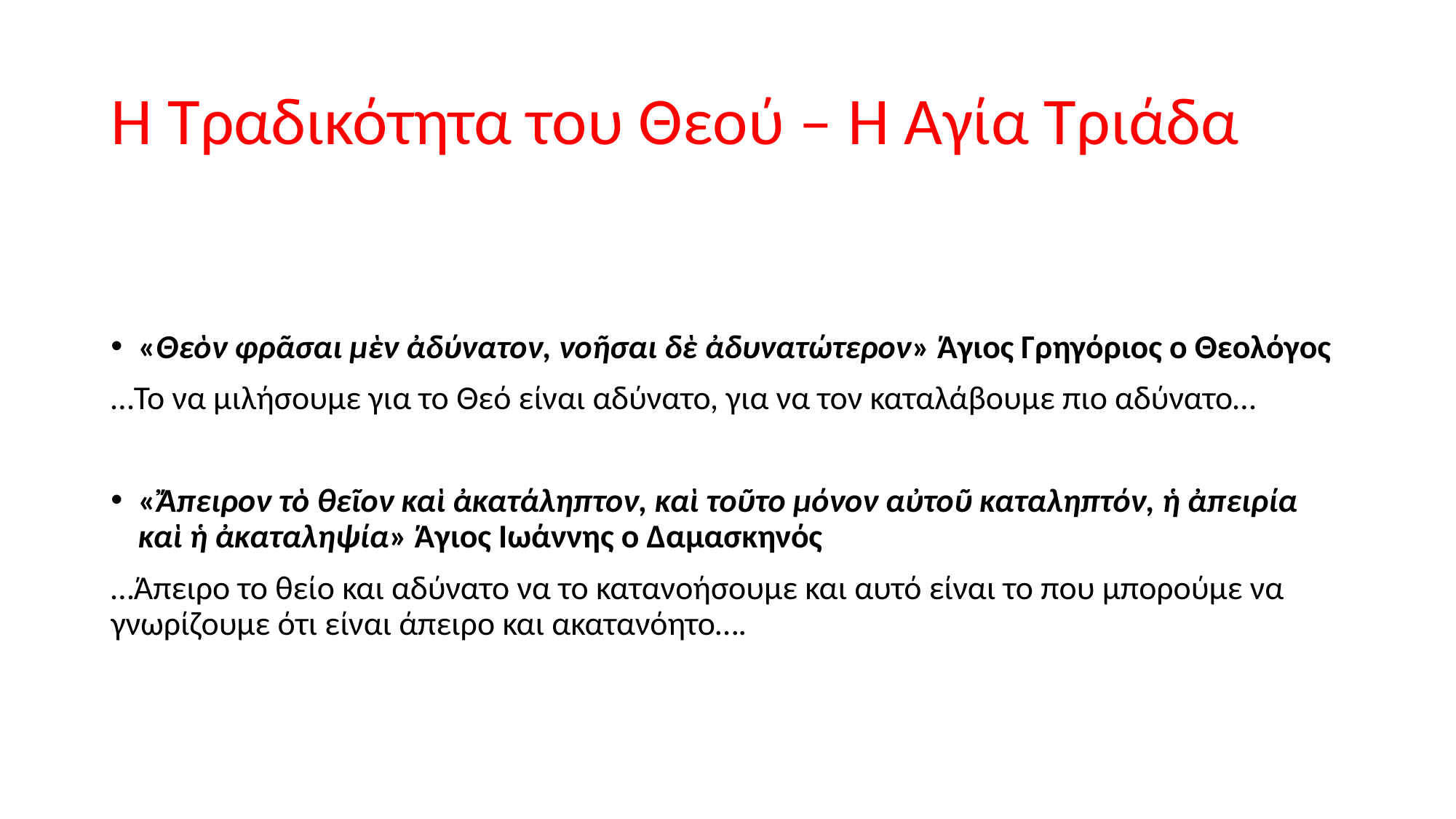

# Η Τραδικότητα του Θεού – Η Αγία Τριάδα

«Θεὸν φρᾶσαι μὲν ἀδύνατον, νοῆσαι δὲ ἀδυνατώτερον» Άγιος Γρηγόριος ο Θεολόγος
…Το να μιλήσουμε για το Θεό είναι αδύνατο, για να τον καταλάβουμε πιο αδύνατο…

«Ἄπειρον τὸ θεῖον καὶ ἀκατάληπτον, καὶ τοῦτο μόνον αὐτοῦ καταληπτόν, ἡ ἀπειρία καὶ ἡ ἀκαταληψία» Άγιος Ιωάννης ο Δαμασκηνός
…Άπειρο το θείο και αδύνατο να το κατανοήσουμε και αυτό είναι το που μπορούμε να γνωρίζουμε ότι είναι άπειρο και ακατανόητο….